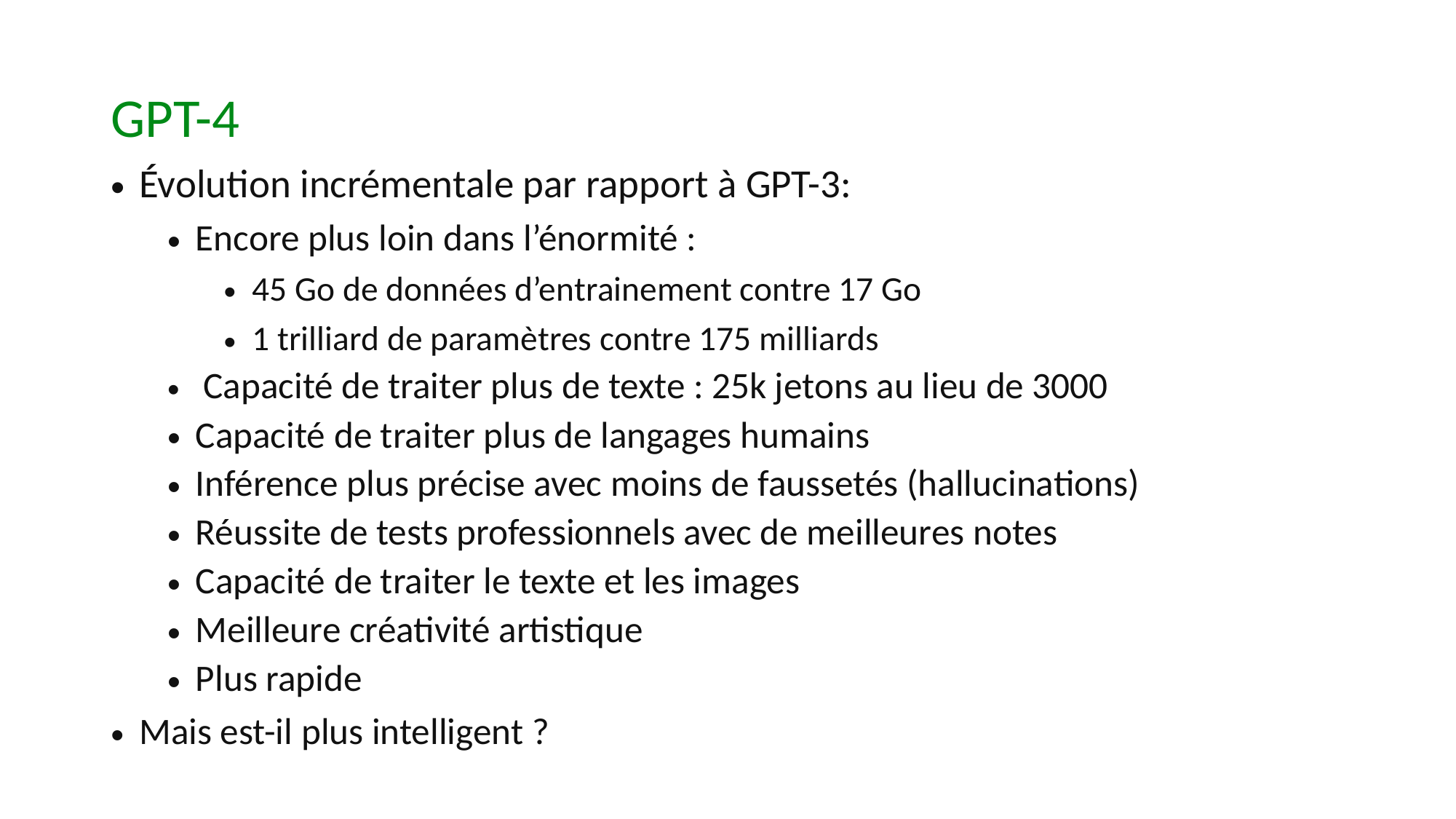

# GPT-4
Évolution incrémentale par rapport à GPT-3:
Encore plus loin dans l’énormité :
45 Go de données d’entrainement contre 17 Go
1 trilliard de paramètres contre 175 milliards
 Capacité de traiter plus de texte : 25k jetons au lieu de 3000
Capacité de traiter plus de langages humains
Inférence plus précise avec moins de faussetés (hallucinations)
Réussite de tests professionnels avec de meilleures notes
Capacité de traiter le texte et les images
Meilleure créativité artistique
Plus rapide
Mais est-il plus intelligent ?